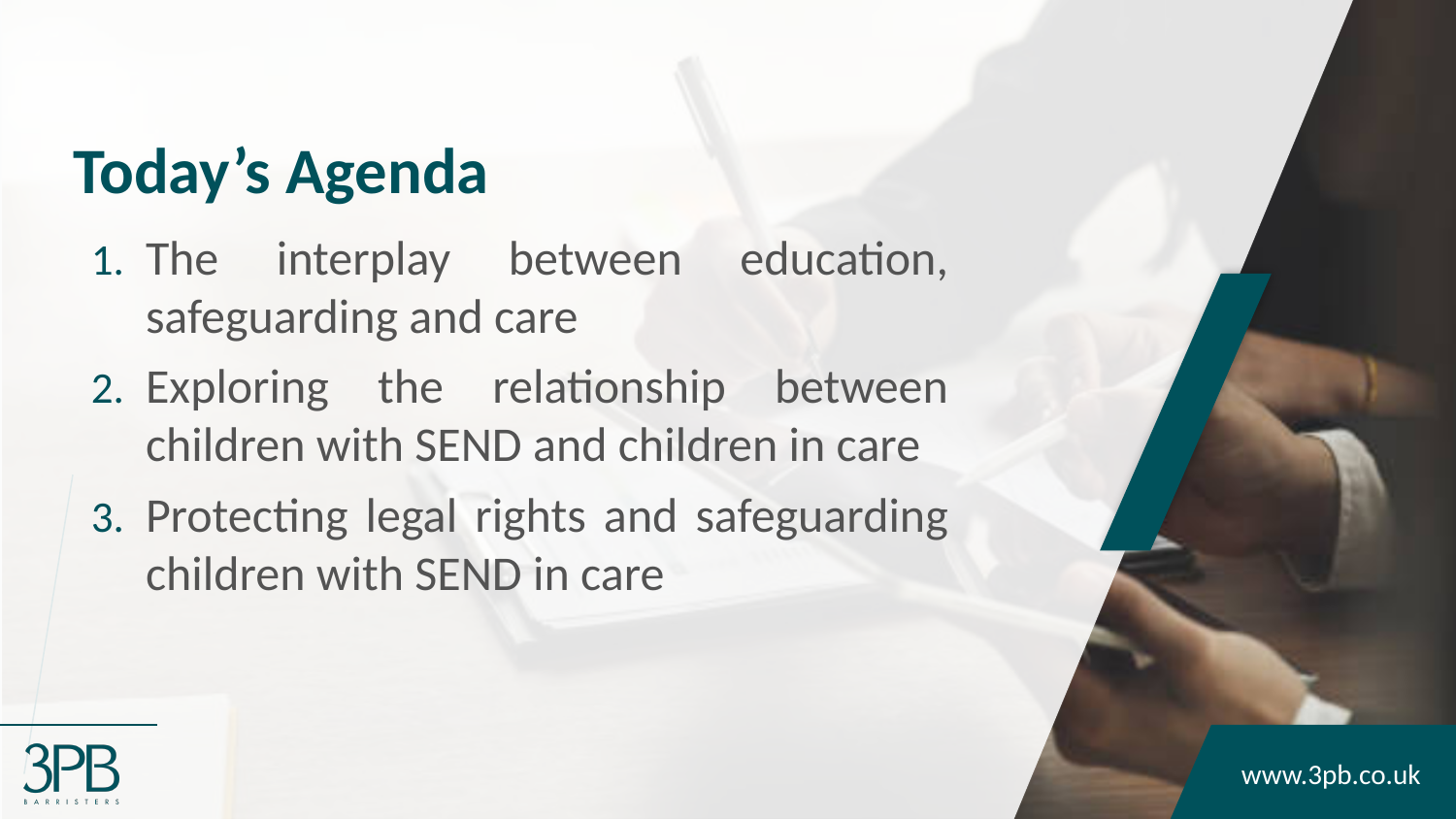

# Today’s Agenda
The interplay between education, safeguarding and care
Exploring the relationship between children with SEND and children in care
Protecting legal rights and safeguarding children with SEND in care